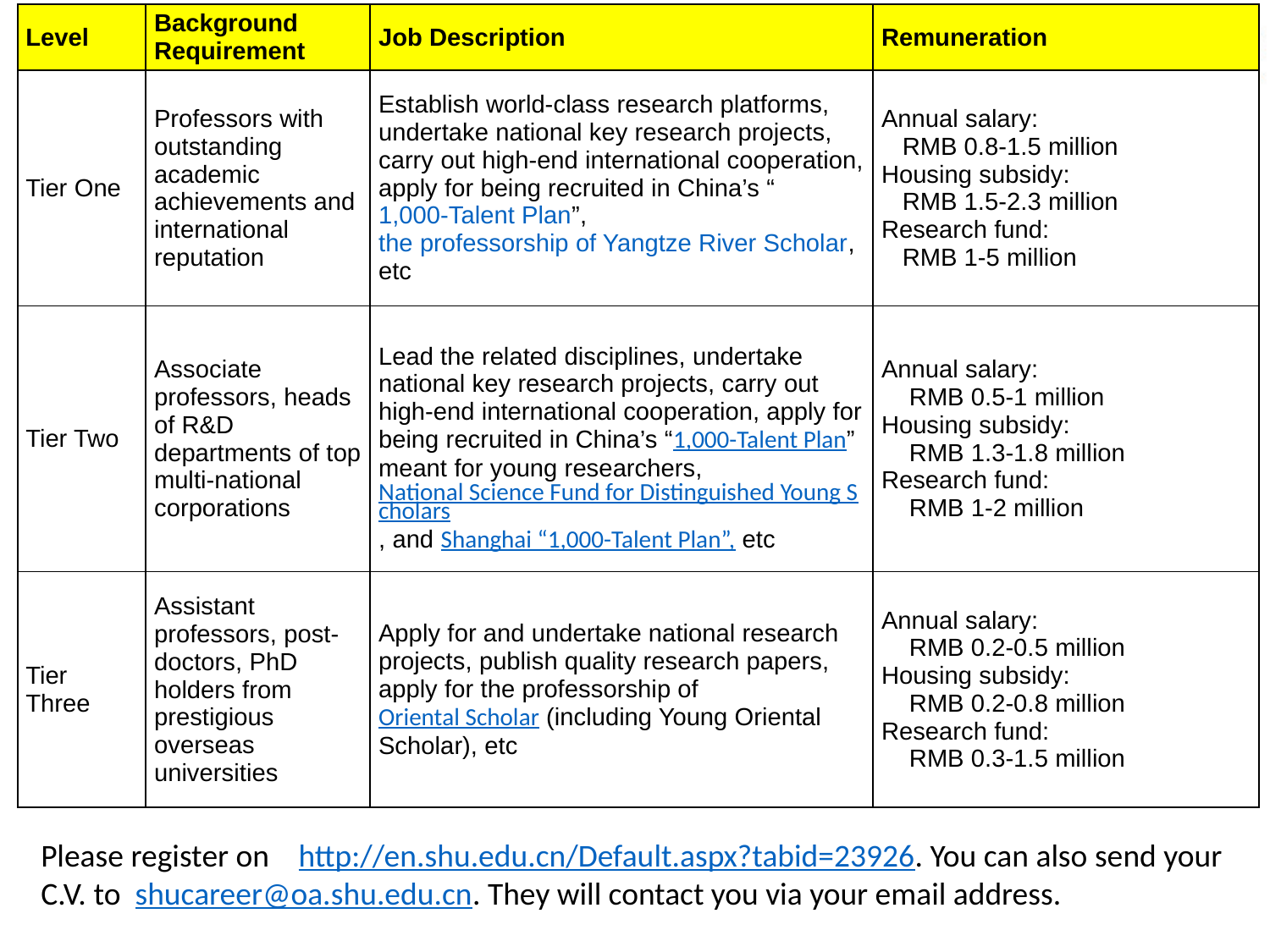

| Level | Background Requirement | Job Description | Remuneration |
| --- | --- | --- | --- |
| Tier One | Professors with outstanding academic achievements and international reputation | Establish world-class research platforms, undertake national key research projects, carry out high-end international cooperation, apply for being recruited in China’s “1,000-Talent Plan”, the professorship of Yangtze River Scholar, etc | Annual salary: RMB 0.8-1.5 million Housing subsidy:  RMB 1.5-2.3 million Research fund: RMB 1-5 million |
| Tier Two | Associate professors, heads of R&D departments of top multi-national corporations | Lead the related disciplines, undertake national key research projects, carry out high-end international cooperation, apply for being recruited in China’s “1,000-Talent Plan” meant for young researchers,National Science Fund for Distinguished Young Scholars, and Shanghai “1,000-Talent Plan”, etc | Annual salary: RMB 0.5-1 million Housing subsidy:  RMB 1.3-1.8 million Research fund: RMB 1-2 million |
| Tier Three | Assistant professors, post-doctors, PhD holders from prestigious overseas universities | Apply for and undertake national research projects, publish quality research papers, apply for the professorship of Oriental Scholar (including Young Oriental Scholar), etc | Annual salary: RMB 0.2-0.5 million Housing subsidy:  RMB 0.2-0.8 million Research fund: RMB 0.3-1.5 million |
#
Please register on    http://en.shu.edu.cn/Default.aspx?tabid=23926. You can also send your C.V. to  shucareer@oa.shu.edu.cn. They will contact you via your email address.